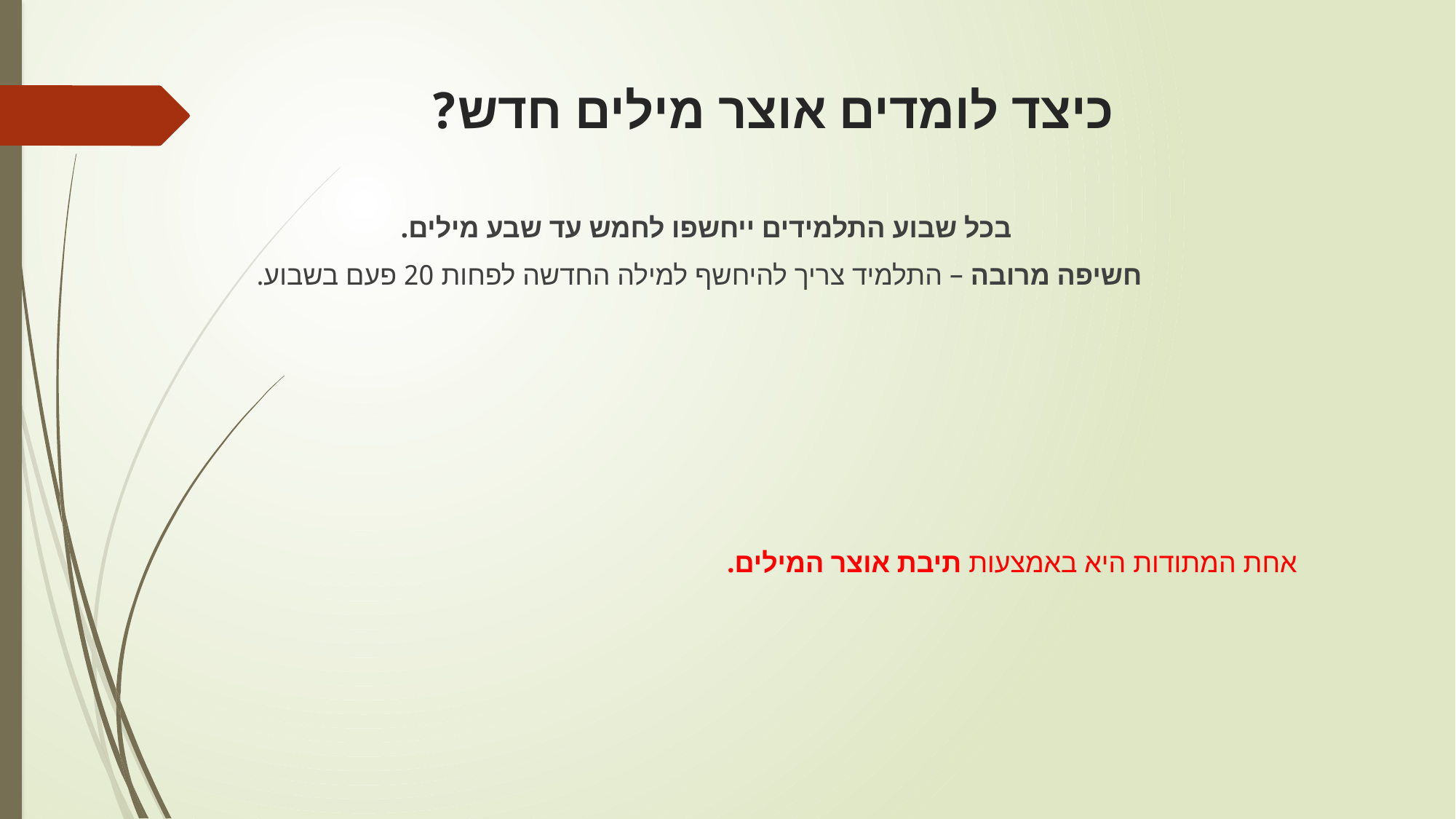

# כיצד לומדים אוצר מילים חדש?

בכל שבוע התלמידים ייחשפו לחמש עד שבע מילים.
  חשיפה מרובה – התלמיד צריך להיחשף למילה החדשה לפחות 20 פעם בשבוע.

אחת המתודות היא באמצעות תיבת אוצר המילים.